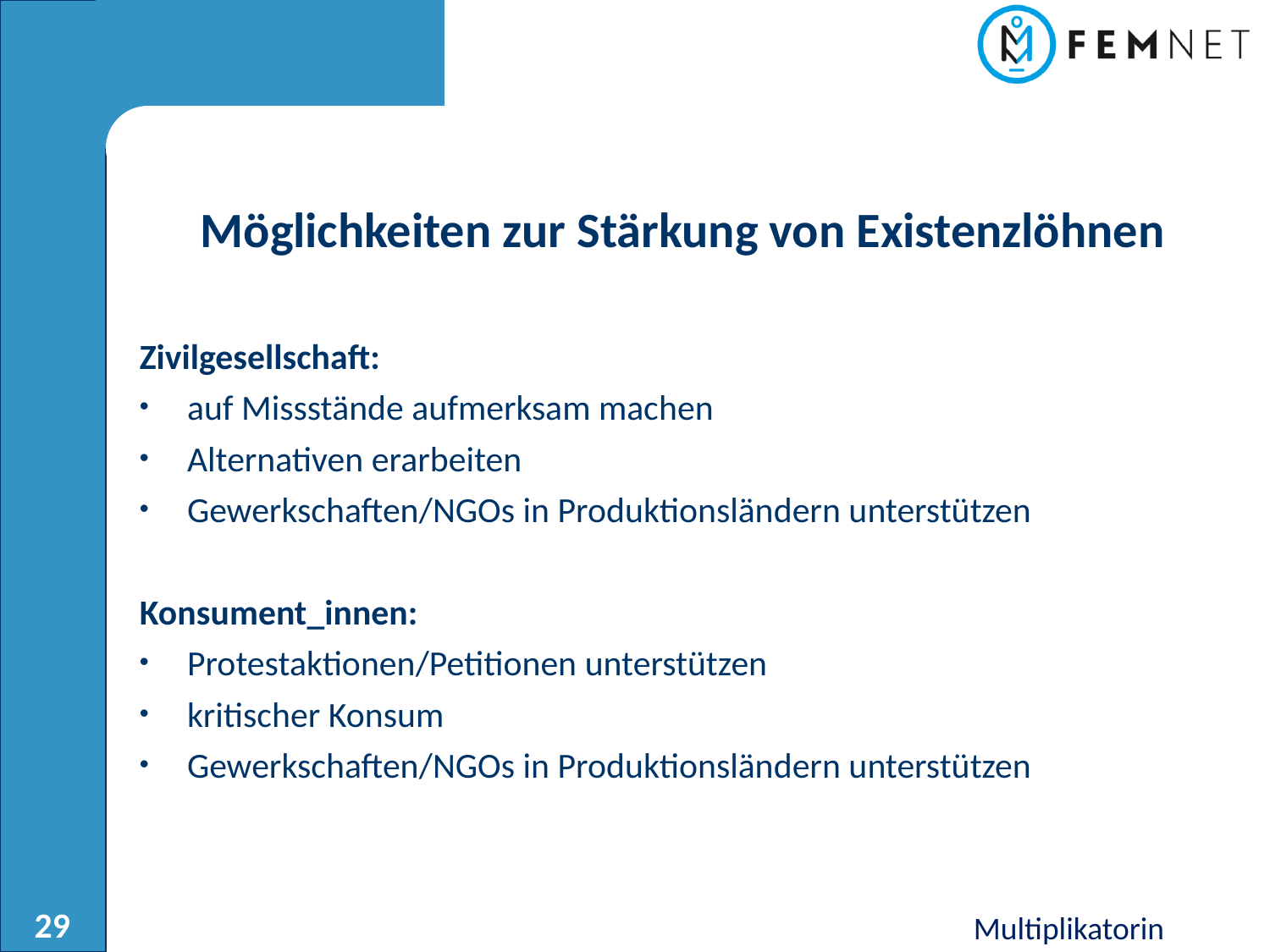

Möglichkeiten zur Stärkung von Existenzlöhnen
Zivilgesellschaft:
auf Missstände aufmerksam machen
Alternativen erarbeiten
Gewerkschaften/NGOs in Produktionsländern unterstützen

Konsument_innen:
Protestaktionen/Petitionen unterstützen
kritischer Konsum
Gewerkschaften/NGOs in Produktionsländern unterstützen
Multiplikatorin
29